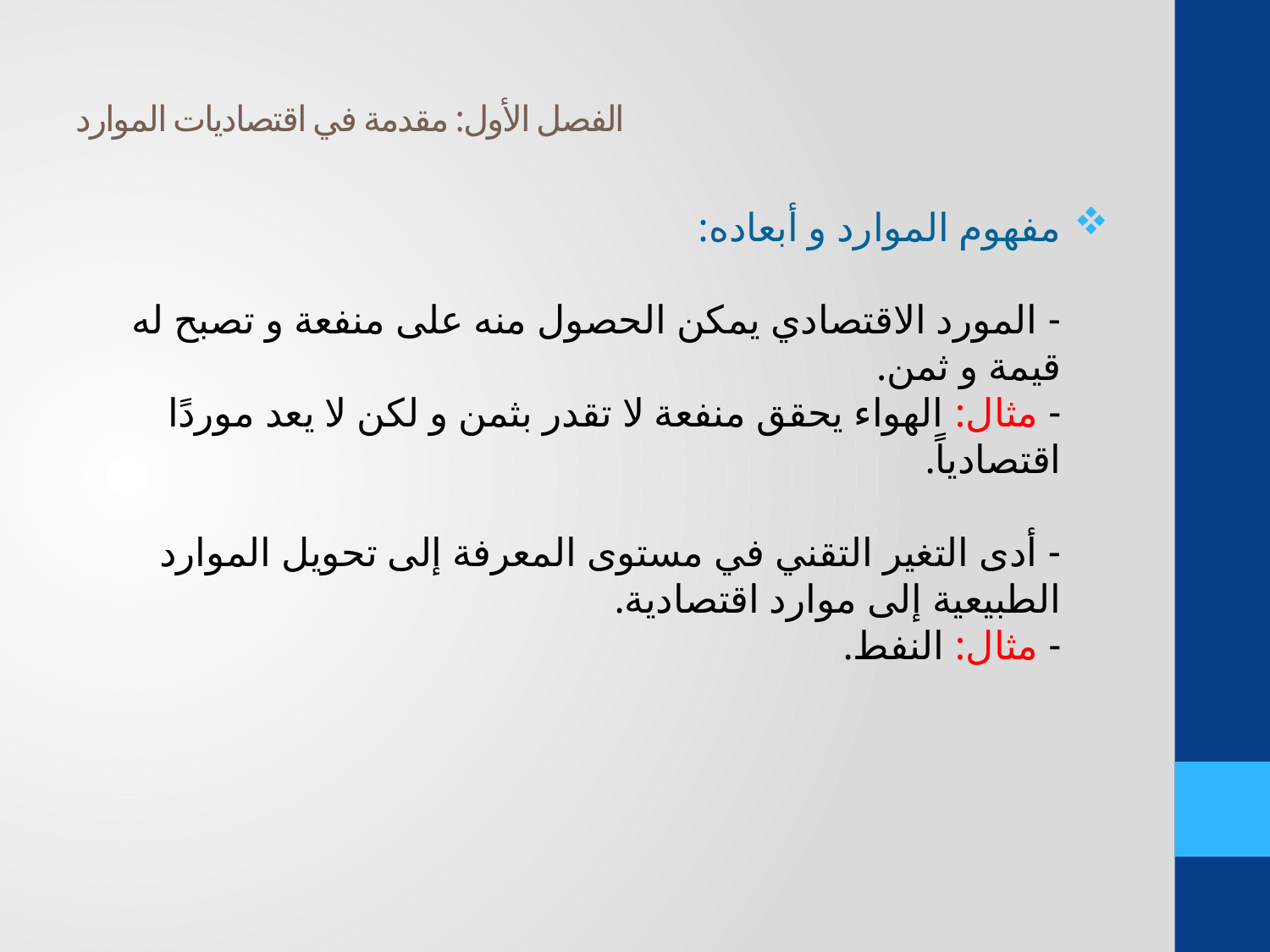

# الفصل الأول: مقدمة في اقتصاديات الموارد
مفهوم الموارد و أبعاده:
- المورد الاقتصادي يمكن الحصول منه على منفعة و تصبح له قيمة و ثمن.
- مثال: الهواء يحقق منفعة لا تقدر بثمن و لكن لا يعد موردًا اقتصادياً.
- أدى التغير التقني في مستوى المعرفة إلى تحويل الموارد الطبيعية إلى موارد اقتصادية.
- مثال: النفط.